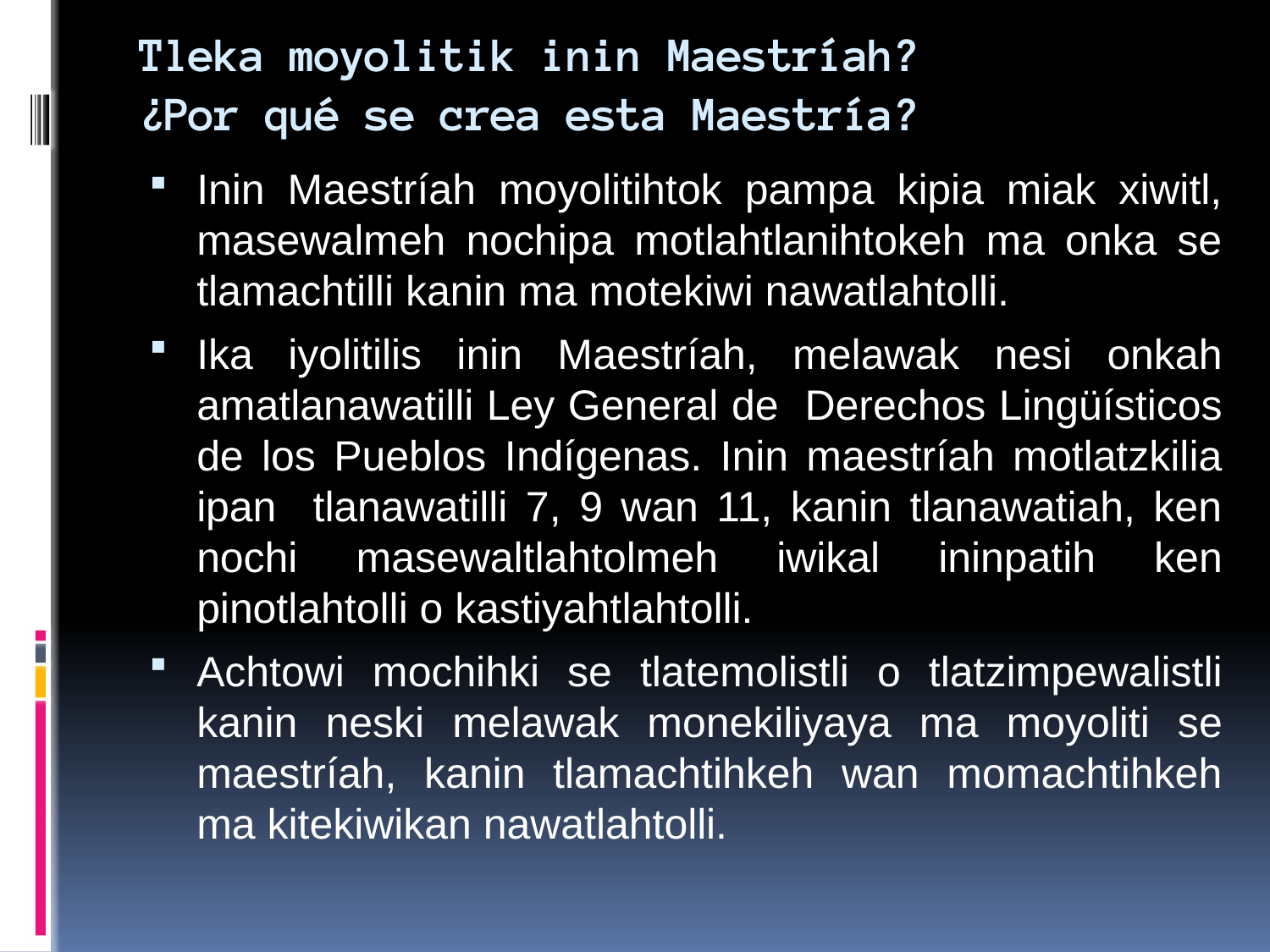

# Tleka moyolitik inin Maestríah? ¿Por qué se crea esta Maestría?
Inin Maestríah moyolitihtok pampa kipia miak xiwitl, masewalmeh nochipa motlahtlanihtokeh ma onka se tlamachtilli kanin ma motekiwi nawatlahtolli.
Ika iyolitilis inin Maestríah, melawak nesi onkah amatlanawatilli Ley General de  Derechos Lingüísticos de los Pueblos Indígenas. Inin maestríah motlatzkilia ipan  tlanawatilli 7, 9 wan 11, kanin tlanawatiah, ken nochi masewaltlahtolmeh iwikal ininpatih ken pinotlahtolli o kastiyahtlahtolli.
Achtowi mochihki se tlatemolistli o tlatzimpewalistli kanin neski melawak monekiliyaya ma moyoliti se maestríah, kanin tlamachtihkeh wan momachtihkeh ma kitekiwikan nawatlahtolli.